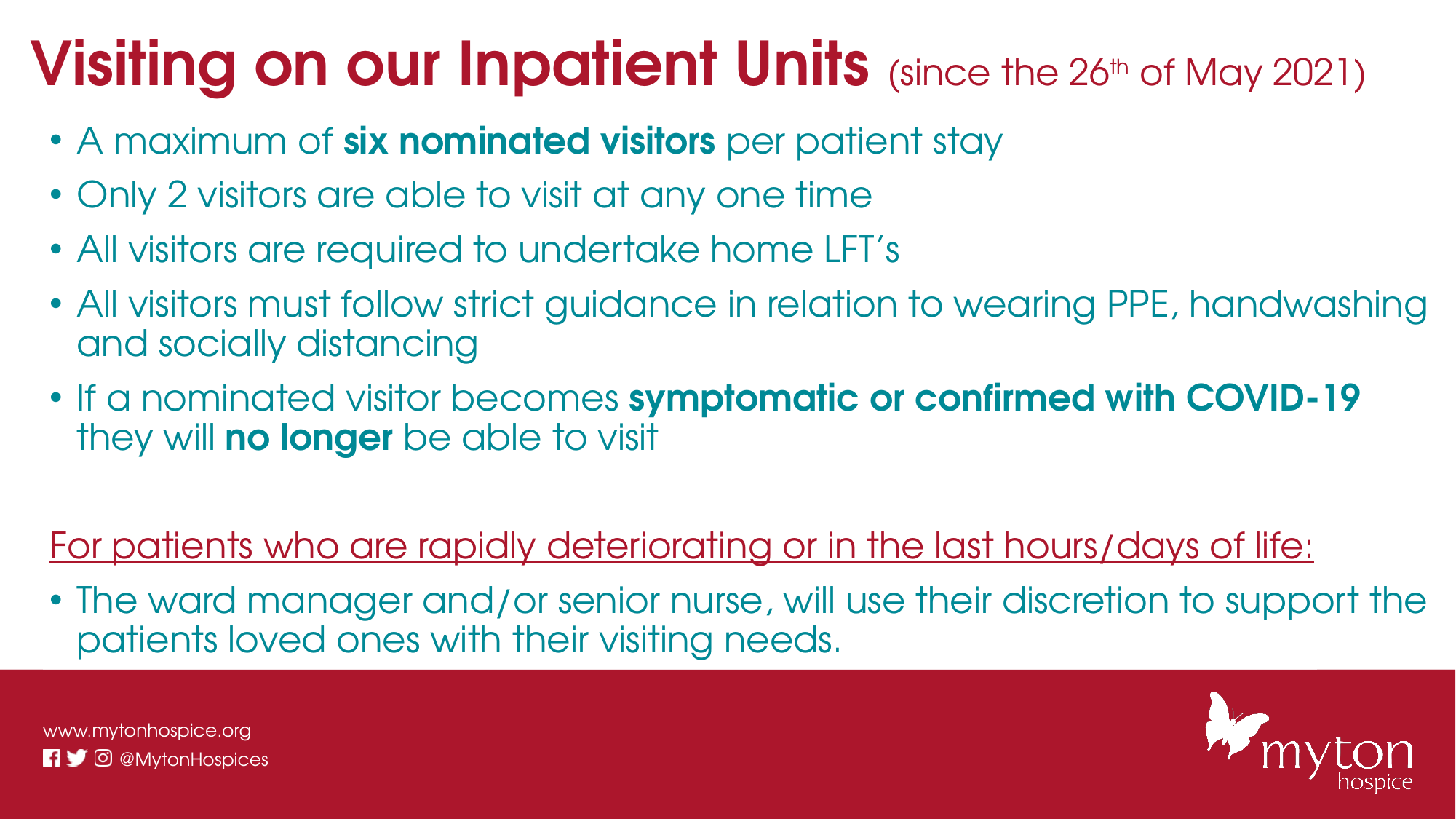

# Visiting on our Inpatient Units (since the 26th of May 2021)

A maximum of six nominated visitors per patient stay
Only 2 visitors are able to visit at any one time
All visitors are required to undertake home LFT’s
All visitors must follow strict guidance in relation to wearing PPE, handwashing and socially distancing
If a nominated visitor becomes symptomatic or confirmed with COVID-19 
they will no longer be able to visit

For patients who are rapidly deteriorating or in the last hours/days of life:
The ward manager and/or senior nurse, will use their discretion to support the patients loved ones with their visiting needs.